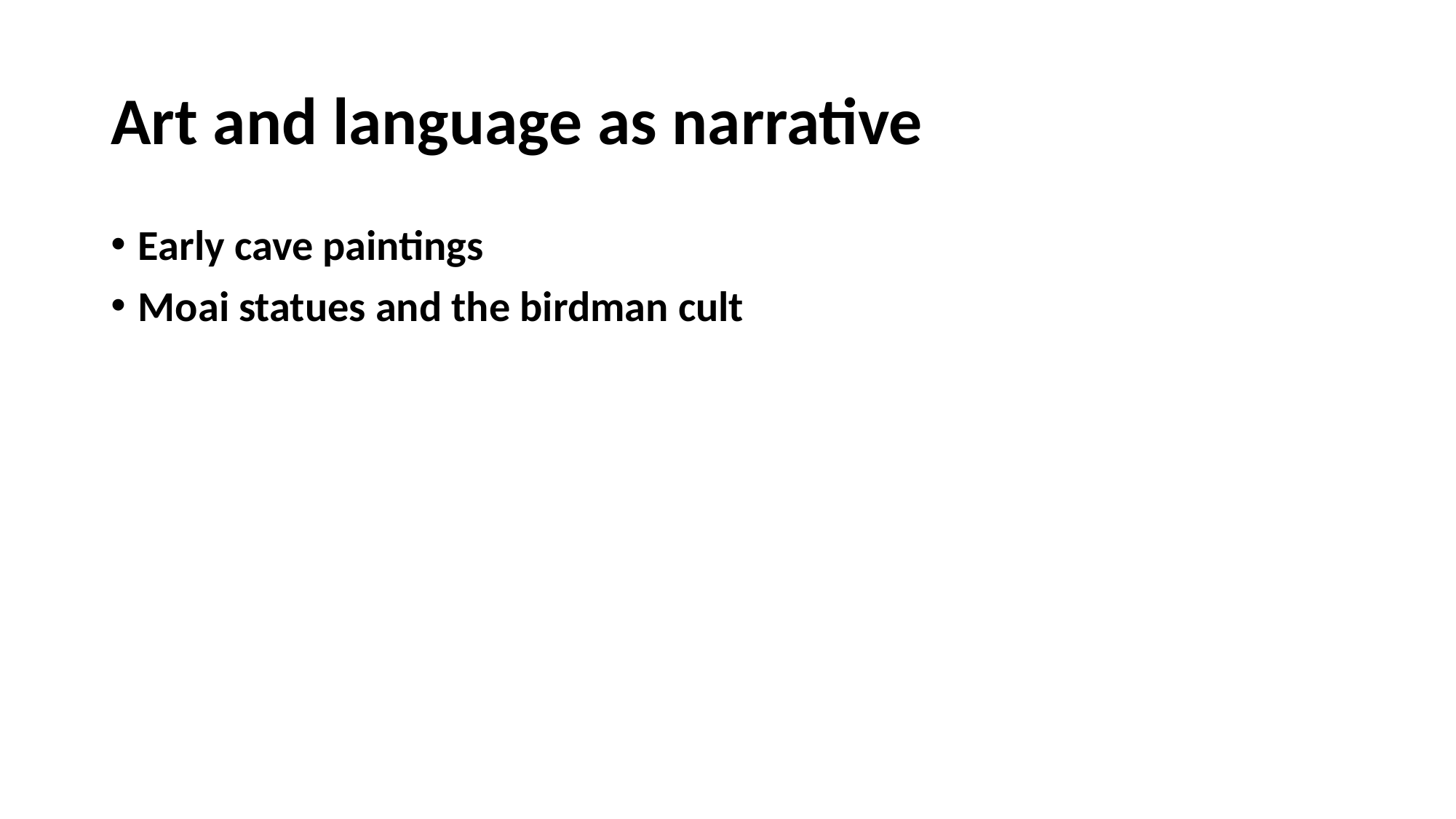

# Art and language as narrative
Early cave paintings
Moai statues and the birdman cult